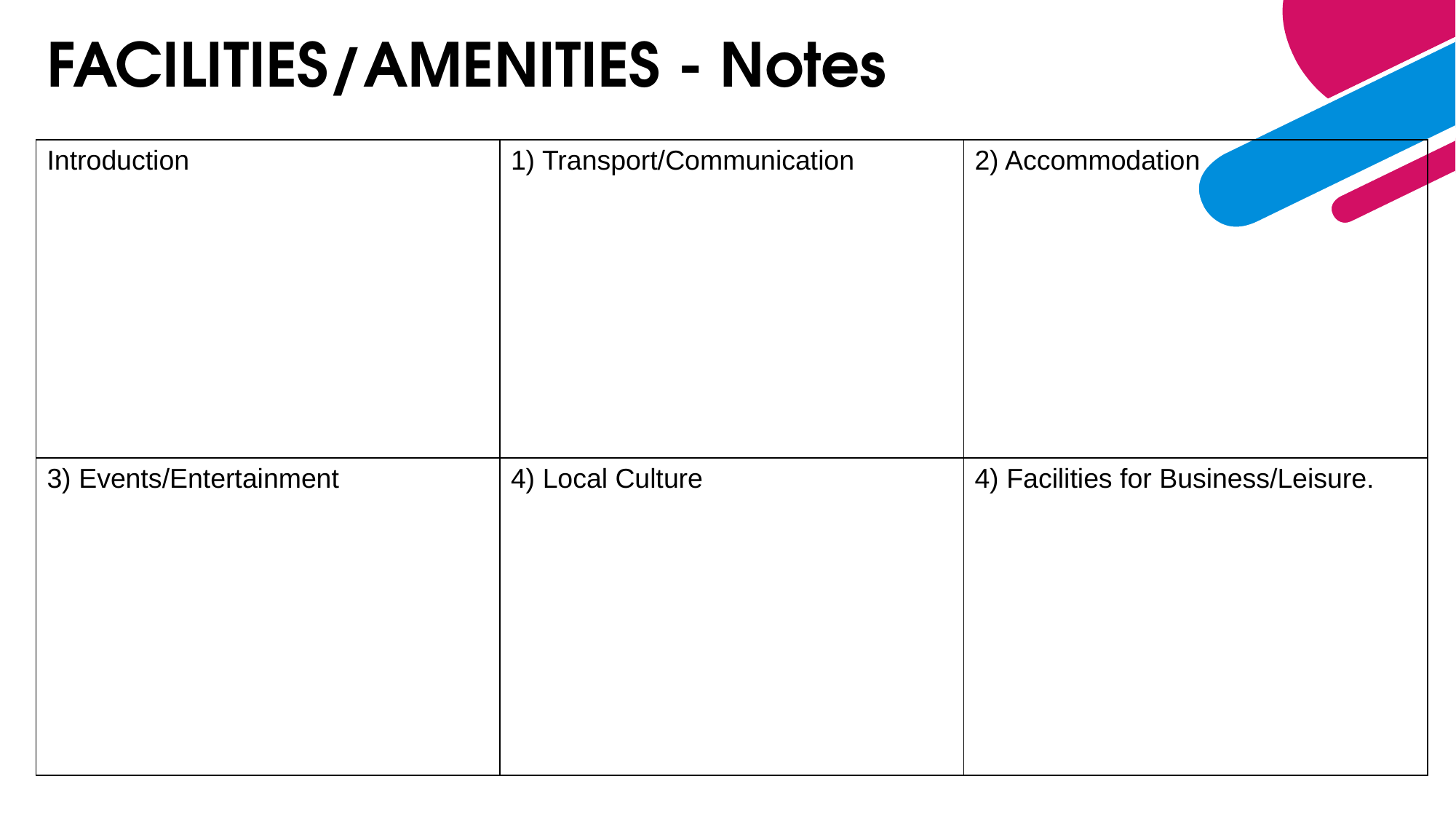

# FACILITIES/AMENITIES - Notes
| Introduction | 1) Transport/Communication | 2) Accommodation |
| --- | --- | --- |
| 3) Events/Entertainment | 4) Local Culture | 4) Facilities for Business/Leisure. |
11